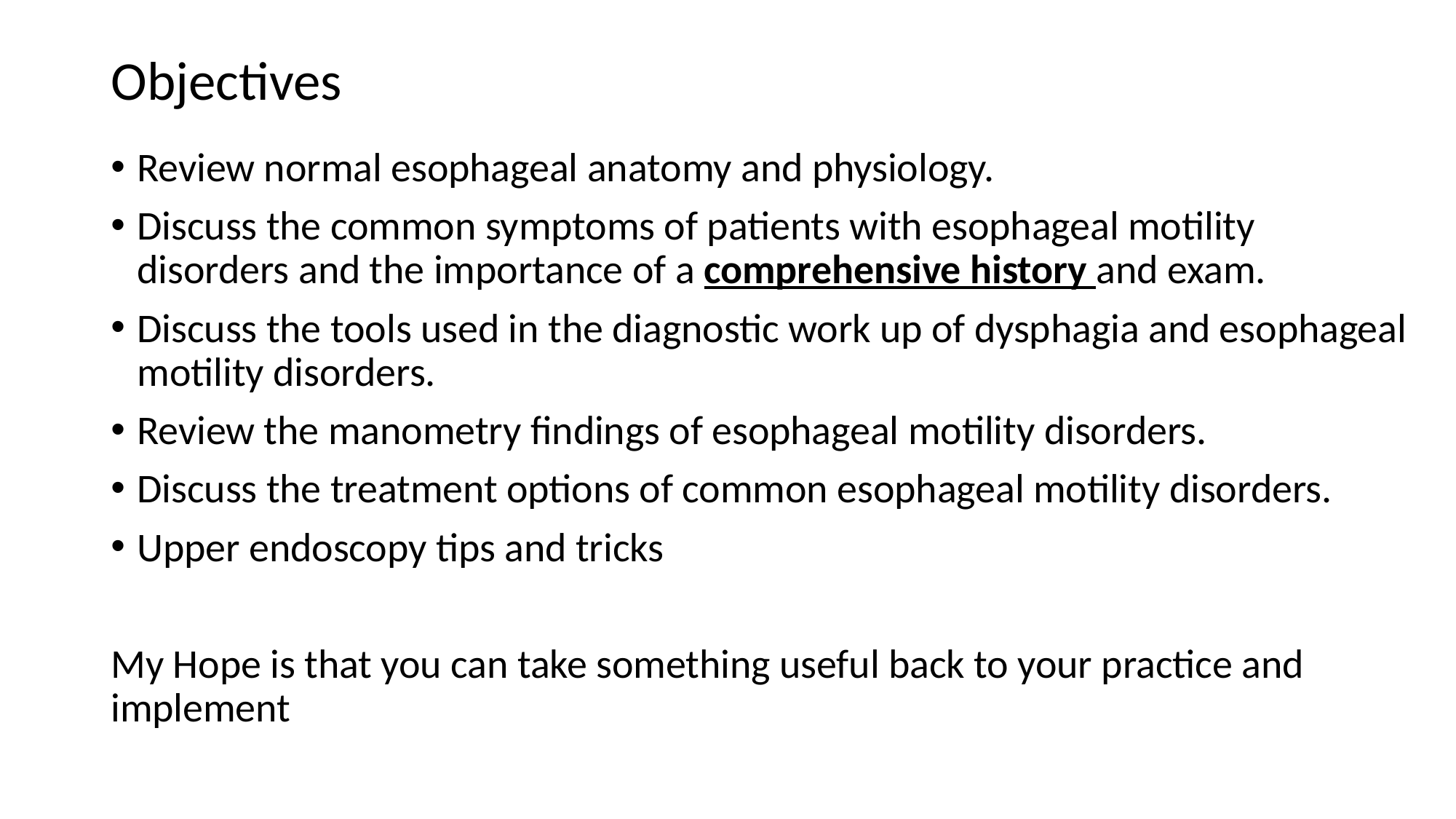

# Objectives
Review normal esophageal anatomy and physiology.
Discuss the common symptoms of patients with esophageal motility disorders and the importance of a comprehensive history and exam.
Discuss the tools used in the diagnostic work up of dysphagia and esophageal motility disorders.
Review the manometry findings of esophageal motility disorders.
Discuss the treatment options of common esophageal motility disorders.
Upper endoscopy tips and tricks

My Hope is that you can take something useful back to your practice and implement